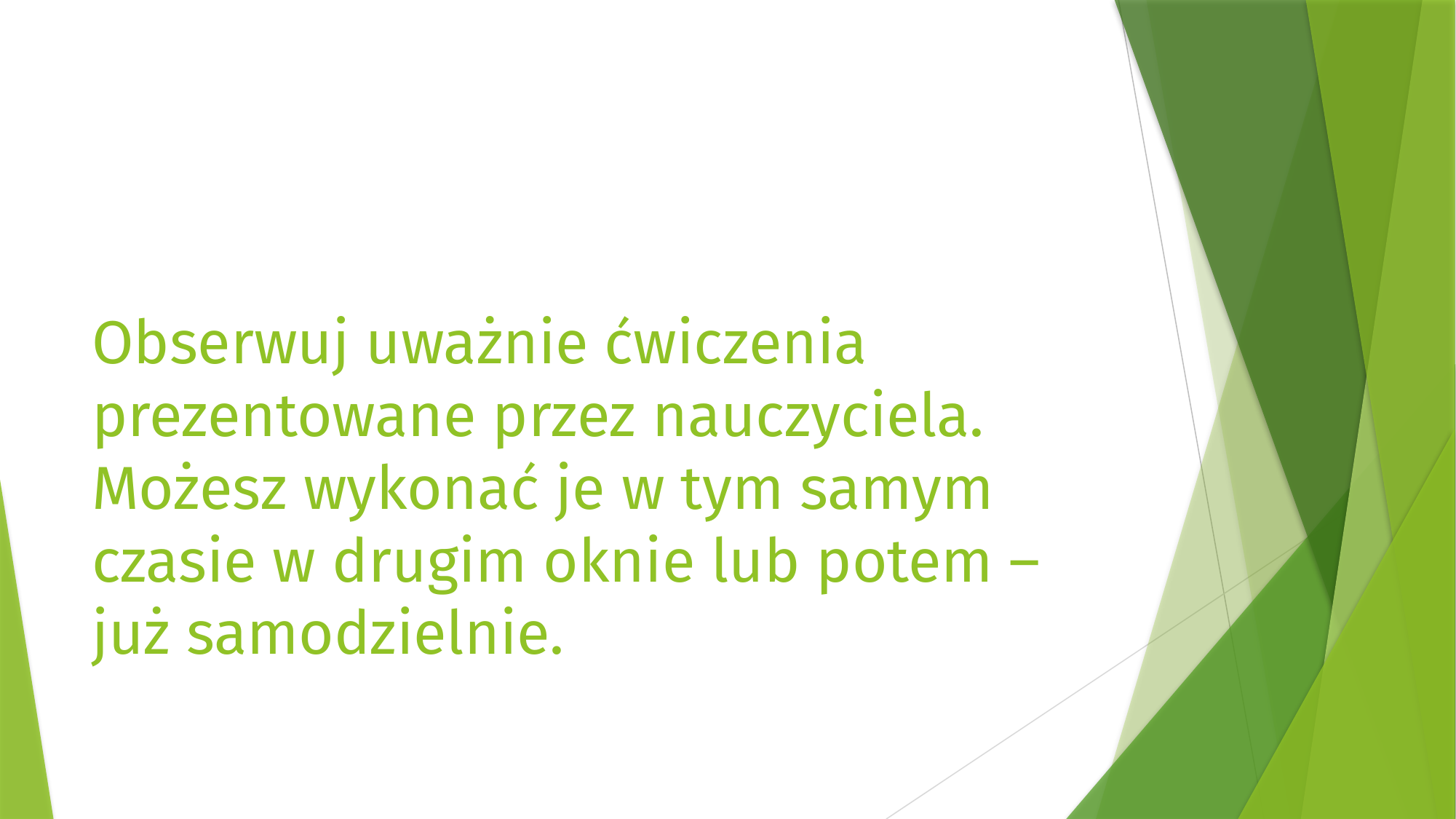

# Obserwuj uważnie ćwiczenia prezentowane przez nauczyciela. Możesz wykonać je w tym samym czasie w drugim oknie lub potem – już samodzielnie.